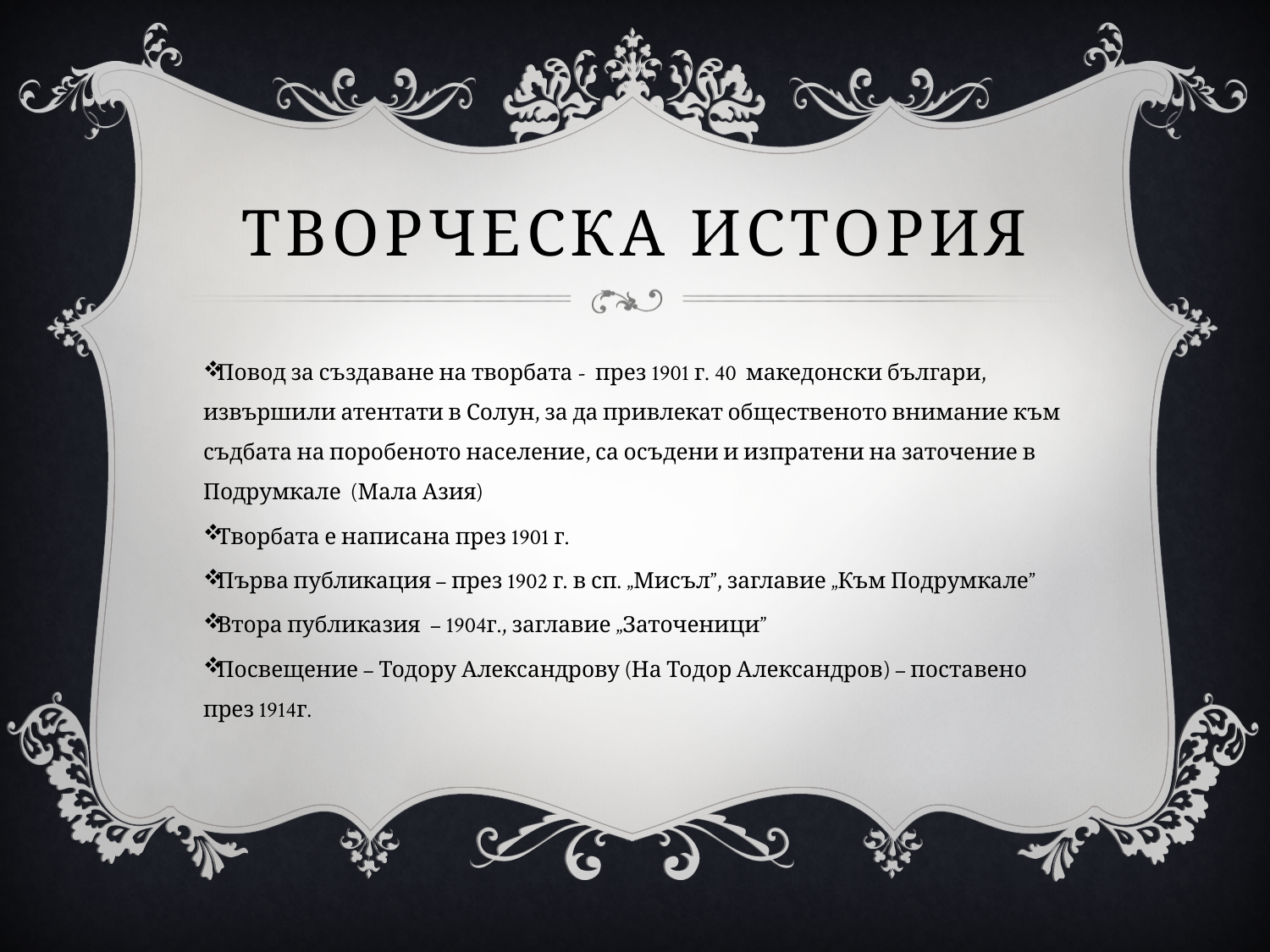

# ТВОРЧЕСКА ИСТОРИЯ
Повод за създаване на творбата -  през 1901 г. 40  македонски българи, извършили атентати в Солун, за да привлекат общественото внимание към съдбата на поробеното население, са осъдени и изпратени на заточение в Подрумкале  (Мала Азия)
Творбата е написана през 1901 г.
Първа публикация – през 1902 г. в сп. „Мисъл”, заглавие „Към Подрумкале”
Втора публиказия  – 1904г., заглавие „Заточеници”
Посвещение – Тодору Александрову (На Тодор Александров) – поставено през 1914г.